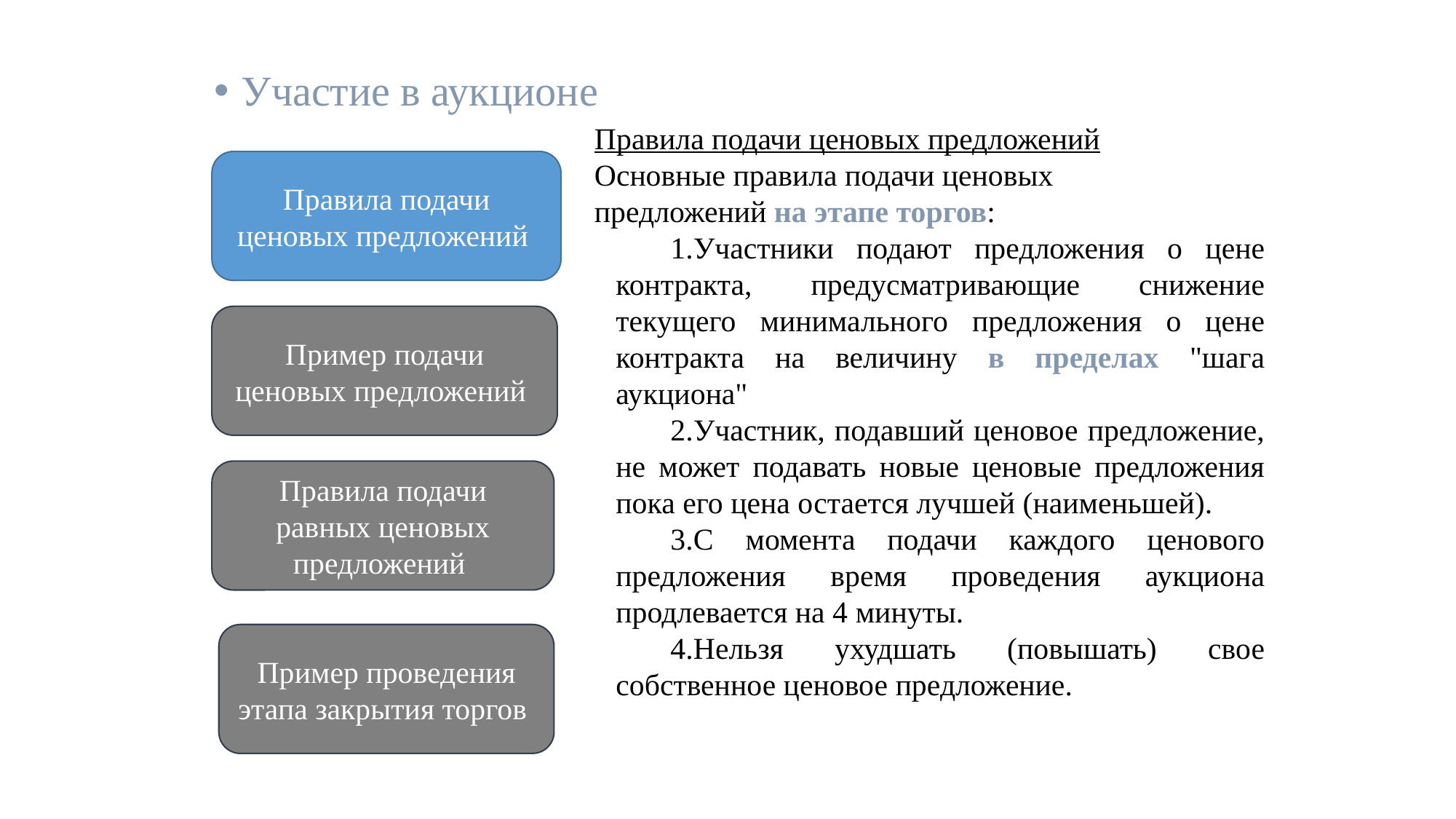

Модуль 6 -Определение поставщика способом электронный аукцион

Участие в аукционе

Правила подачи ценовых предложений
Основные правила подачи ценовых
предложений на этапе торгов:
Участники подают предложения о цене контракта, предусматривающие снижение текущего минимального предложения о цене контракта на величину в пределах "шага аукциона"
Участник, подавший ценовое предложение, не может подавать новые ценовые предложения пока его цена остается лучшей (наименьшей).
С момента подачи каждого ценового предложения время проведения аукциона продлевается на 4 минуты.
Нельзя ухудшать (повышать) свое собственное ценовое предложение.

Правила подачи ценовых предложений
Пример подачи ценовых предложений
Правила подачи равных ценовых предложений
Пример проведения этапа закрытия торгов